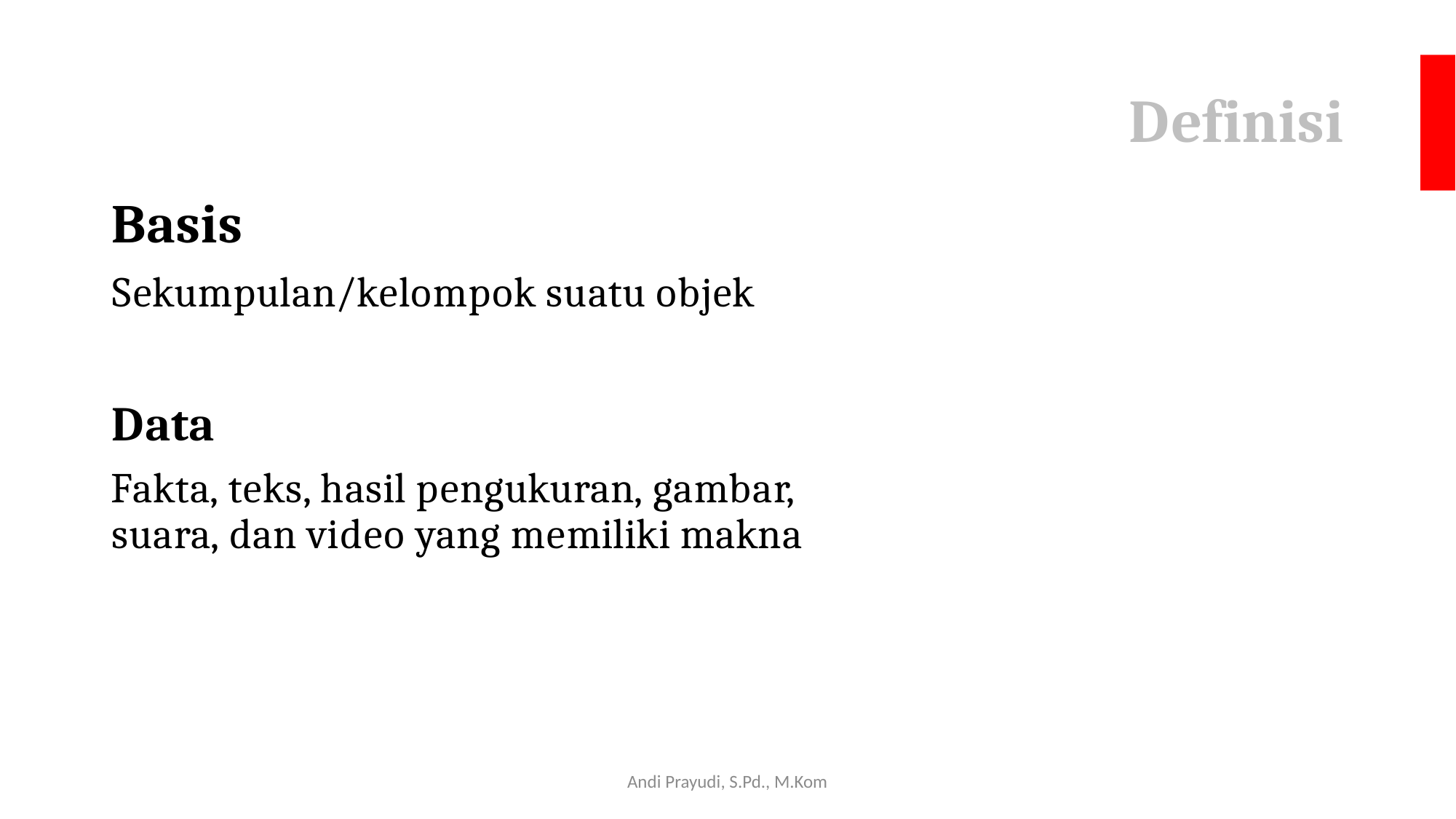

# Definisi

Basis
Sekumpulan/kelompok suatu objek

Data
Fakta, teks, hasil pengukuran, gambar, suara, dan video yang memiliki makna

Andi Prayudi, S.Pd., M.Kom